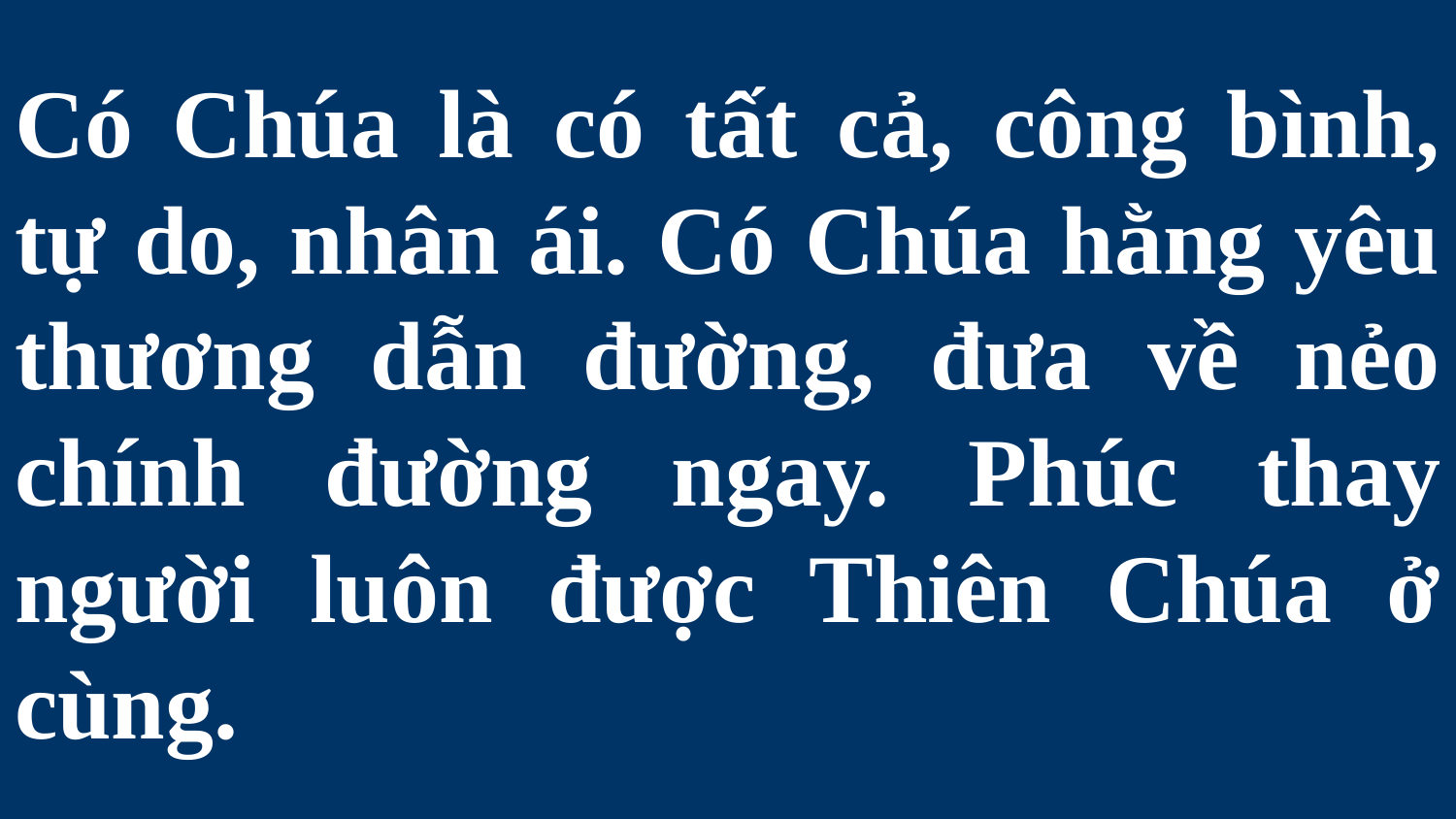

# Có Chúa là có tất cả, công bình, tự do, nhân ái. Có Chúa hằng yêu thương dẫn đường, đưa về nẻo chính đường ngay. Phúc thay người luôn được Thiên Chúa ở cùng.